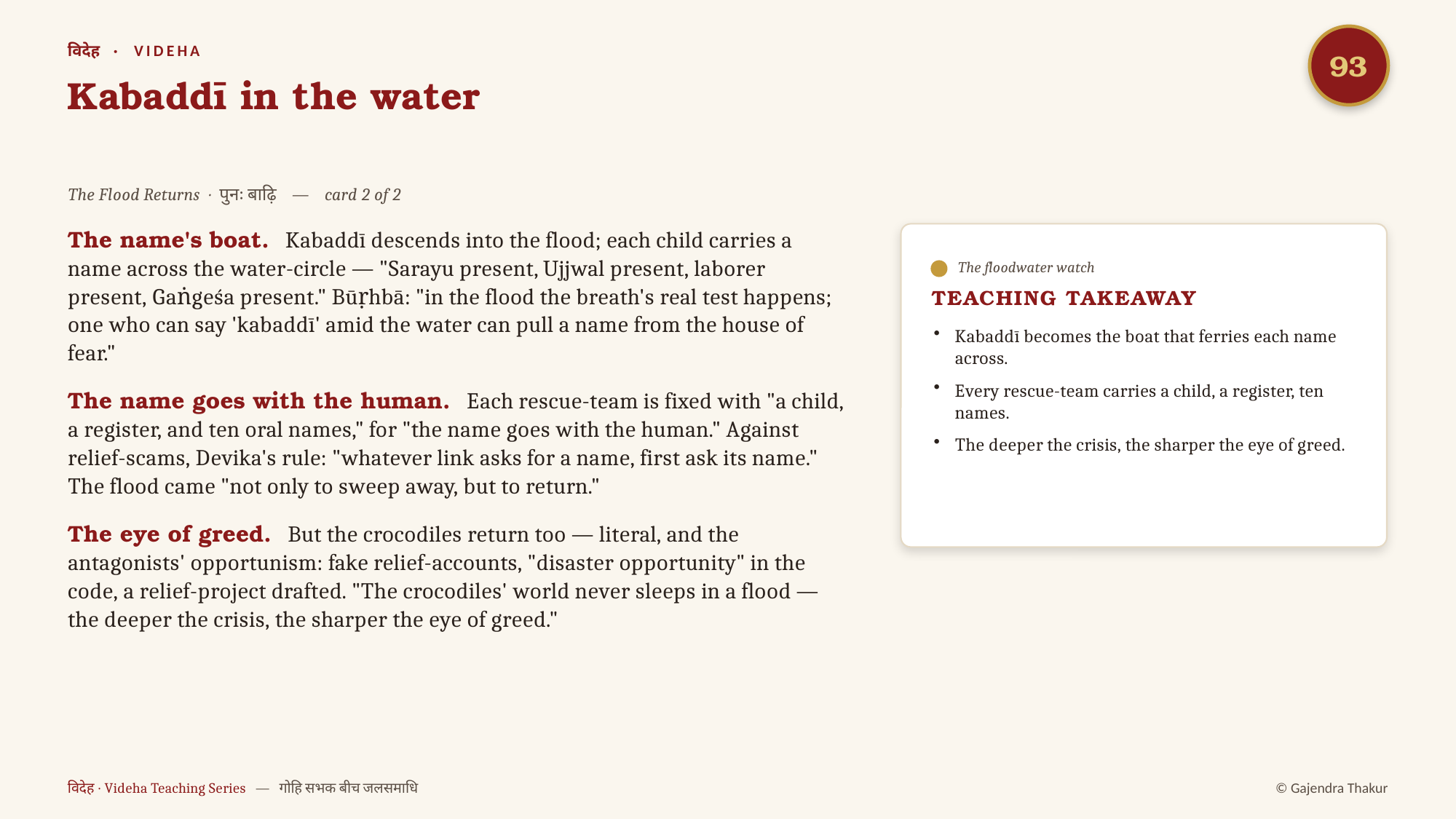

93
विदेह  ·  VIDEHA
Kabaddī in the water
The Flood Returns  ·  पुनः बाढ़ि    —    card 2 of 2
The name's boat.  Kabaddī descends into the flood; each child carries a name across the water-circle — "Sarayu present, Ujjwal present, laborer present, Gaṅgeśa present." Būṛhbā: "in the flood the breath's real test happens; one who can say 'kabaddī' amid the water can pull a name from the house of fear."
The name goes with the human.  Each rescue-team is fixed with "a child, a register, and ten oral names," for "the name goes with the human." Against relief-scams, Devika's rule: "whatever link asks for a name, first ask its name." The flood came "not only to sweep away, but to return."
The eye of greed.  But the crocodiles return too — literal, and the antagonists' opportunism: fake relief-accounts, "disaster opportunity" in the code, a relief-project drafted. "The crocodiles' world never sleeps in a flood — the deeper the crisis, the sharper the eye of greed."

The floodwater watch

TEACHING TAKEAWAY
Kabaddī becomes the boat that ferries each name across.
Every rescue-team carries a child, a register, ten names.
The deeper the crisis, the sharper the eye of greed.
विदेह · Videha Teaching Series   —   गोहि सभक बीच जलसमाधि
© Gajendra Thakur